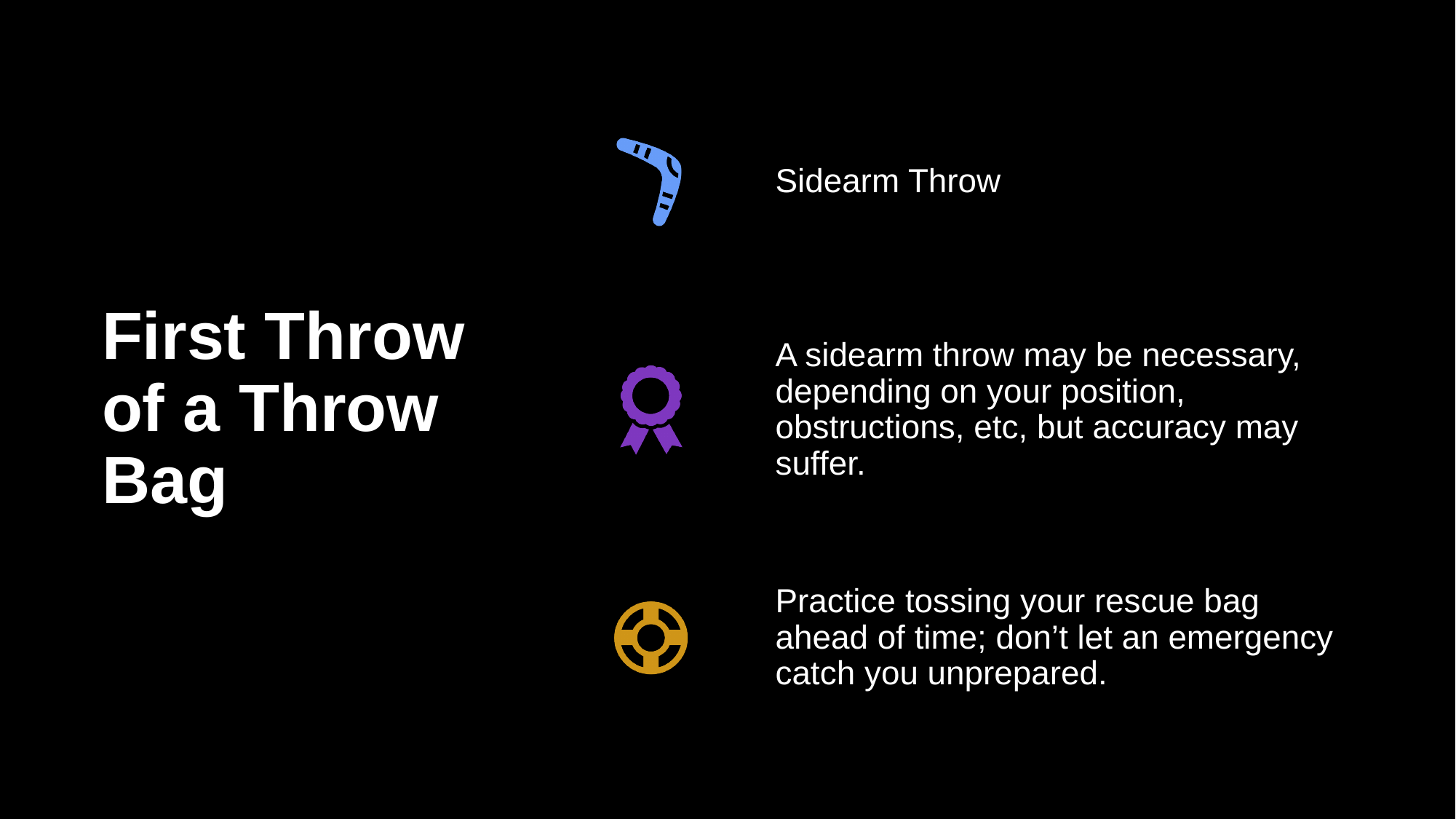

Sidearm Throw
A sidearm throw may be necessary, depending on your position, obstructions, etc, but accuracy may suffer.
Practice tossing your rescue bag ahead of time; don’t let an emergency catch you unprepared.
# First Throw of a Throw Bag